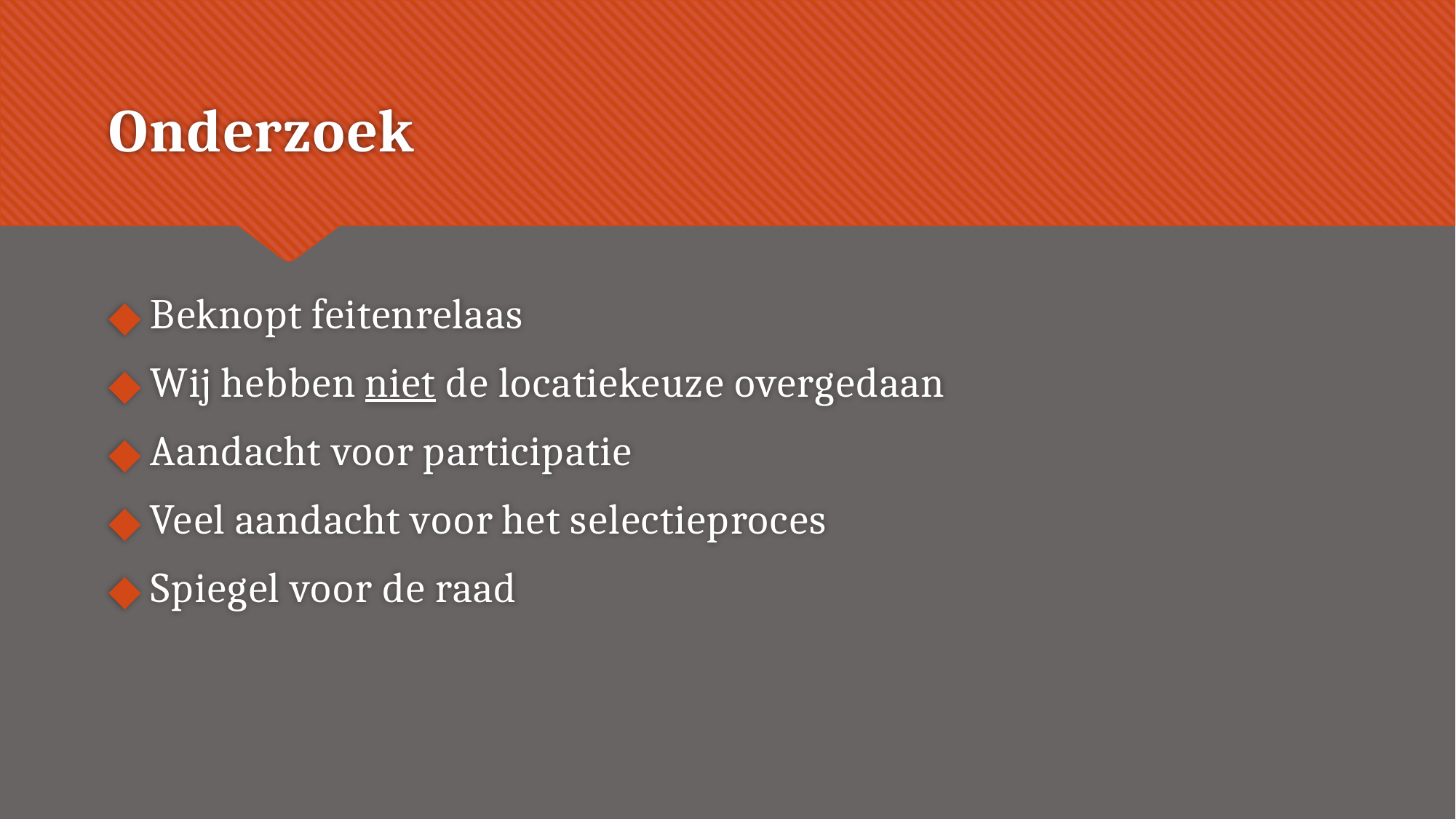

# Onderzoek
Beknopt feitenrelaas
Wij hebben niet de locatiekeuze overgedaan
Aandacht voor participatie
Veel aandacht voor het selectieproces
Spiegel voor de raad